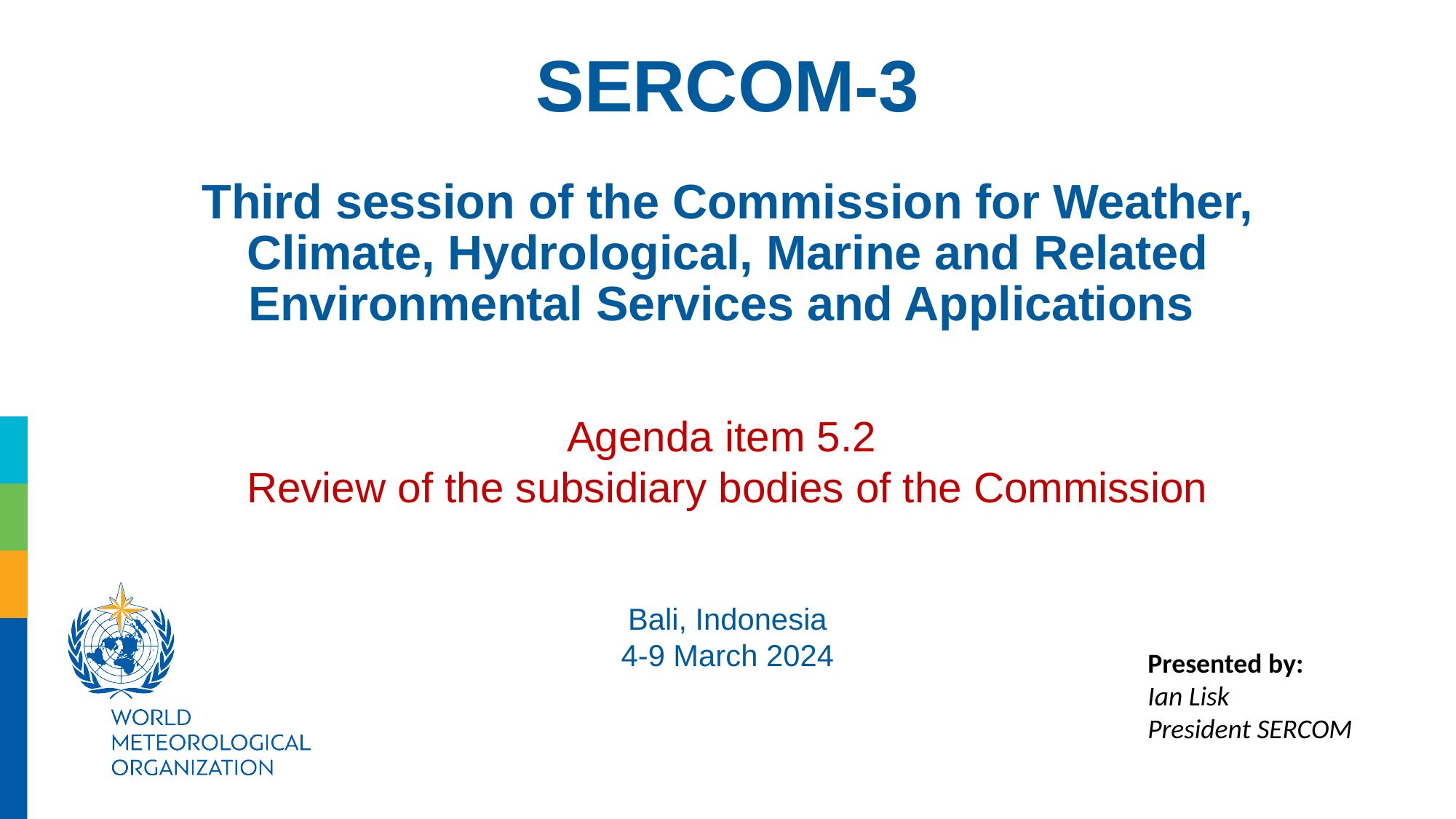

SERCOM-3
Third session of the Commission for Weather, Climate, Hydrological, Marine and Related Environmental Services and Applications
Agenda item 5.2
Review of the subsidiary bodies of the Commission
Bali, Indonesia
4-9 March 2024
Presented by:
Ian Lisk
President SERCOM